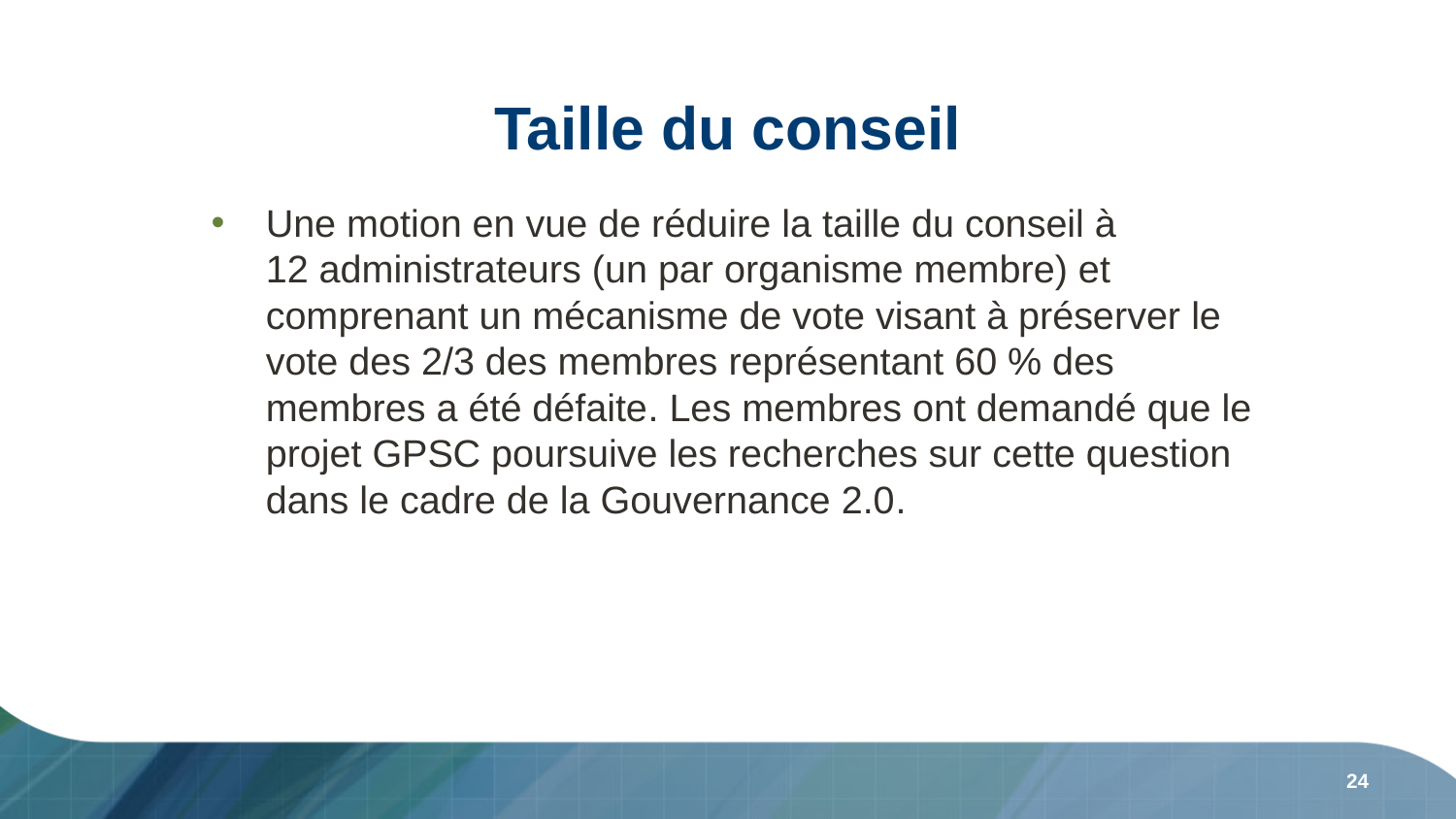

# Taille du conseil
Une motion en vue de réduire la taille du conseil à         12 administrateurs (un par organisme membre) et comprenant un mécanisme de vote visant à préserver le vote des 2/3 des membres représentant 60 % des membres a été défaite. Les membres ont demandé que le projet GPSC poursuive les recherches sur cette question dans le cadre de la Gouvernance 2.0.

24